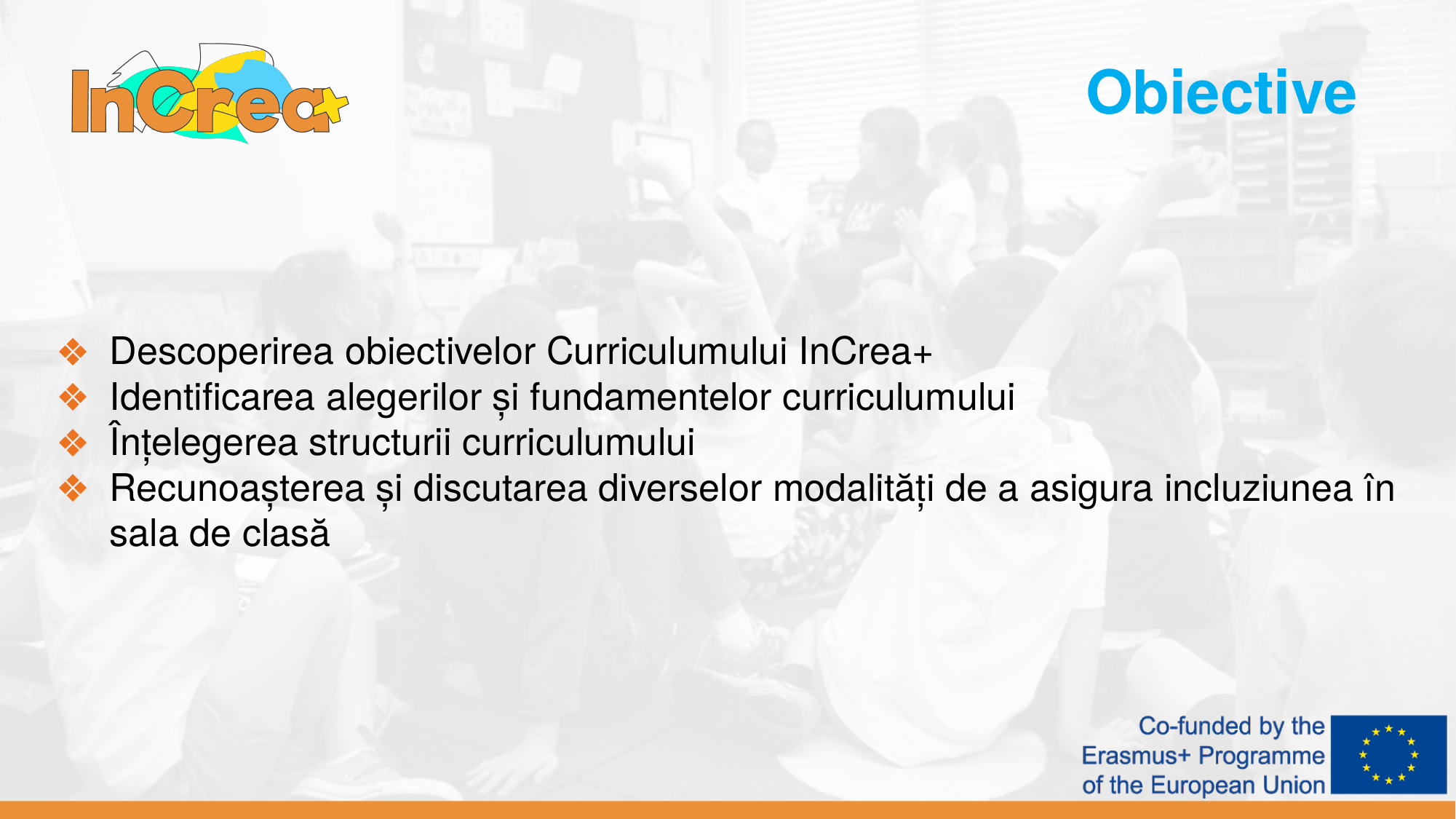

Obiective

Descoperirea obiectivelor Curriculumului InCrea+
Identificarea alegerilor și fundamentelor curriculumului
Înțelegerea structurii curriculumului
Recunoașterea și discutarea diverselor modalități de a asigura incluziunea în sala de clasă